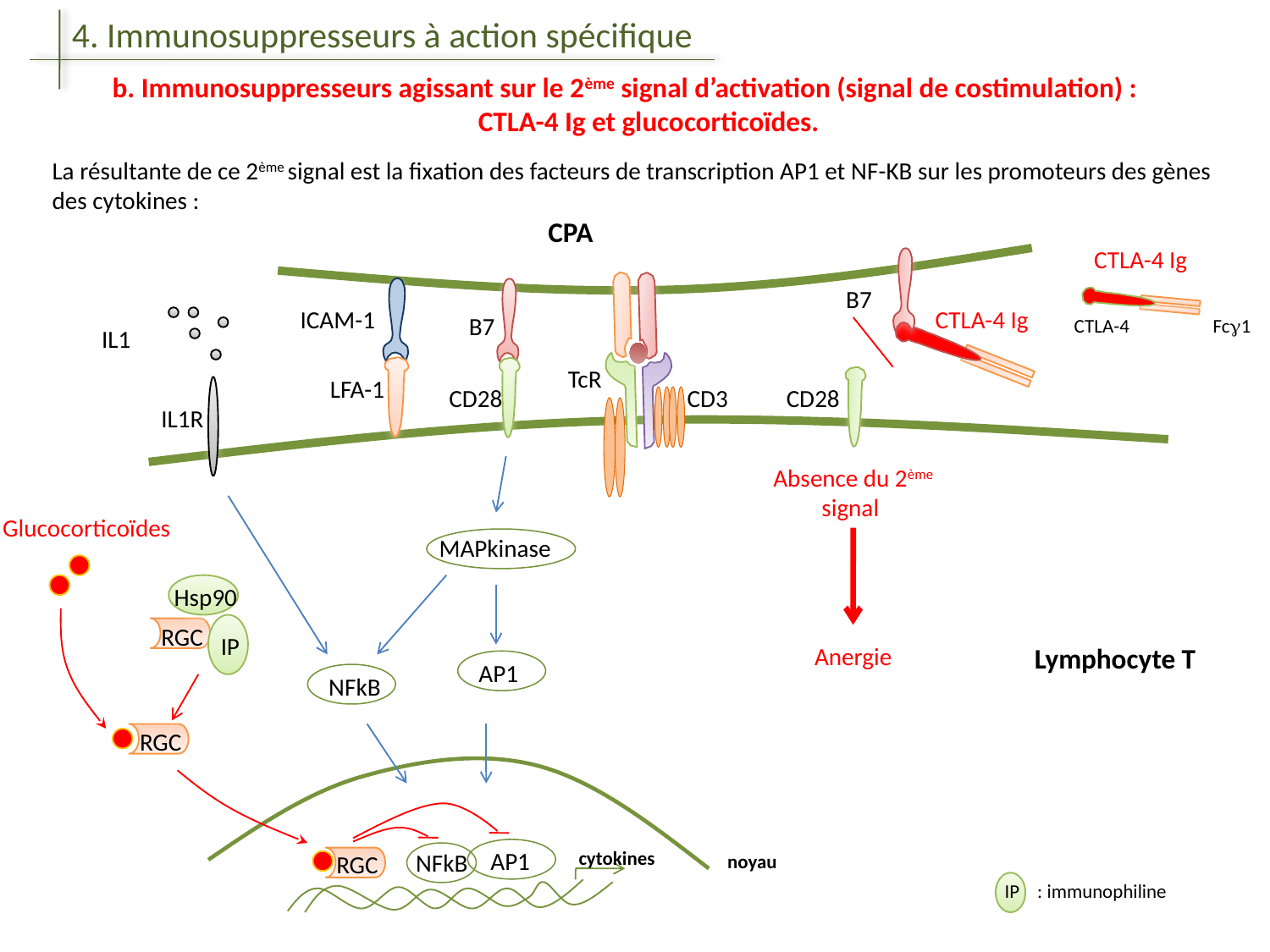

4. Immunosuppresseurs à action spécifique
b. Immunosuppresseurs agissant sur le 2ème signal d’activation (signal de costimulation) : CTLA-4 Ig et glucocorticoïdes.
La résultante de ce 2ème signal est la fixation des facteurs de transcription AP1 et NF-KB sur les promoteurs des gènes  des cytokines :
CPA
CTLA-4 Ig

B7

ICAM-1
CTLA-4 Ig
B7

CTLA-4
Fcγ1
IL1

TcR
LFA-1

CD28
CD3
CD28

IL1R

Absence du 2ème signal
Glucocorticoïdes
MAPkinase

Hsp90

RGC

IP
Anergie
Lymphocyte T

AP1

NFkB
RGC

AP1
cytokines
NFkB
noyau
RGC

IP    : immunophiline